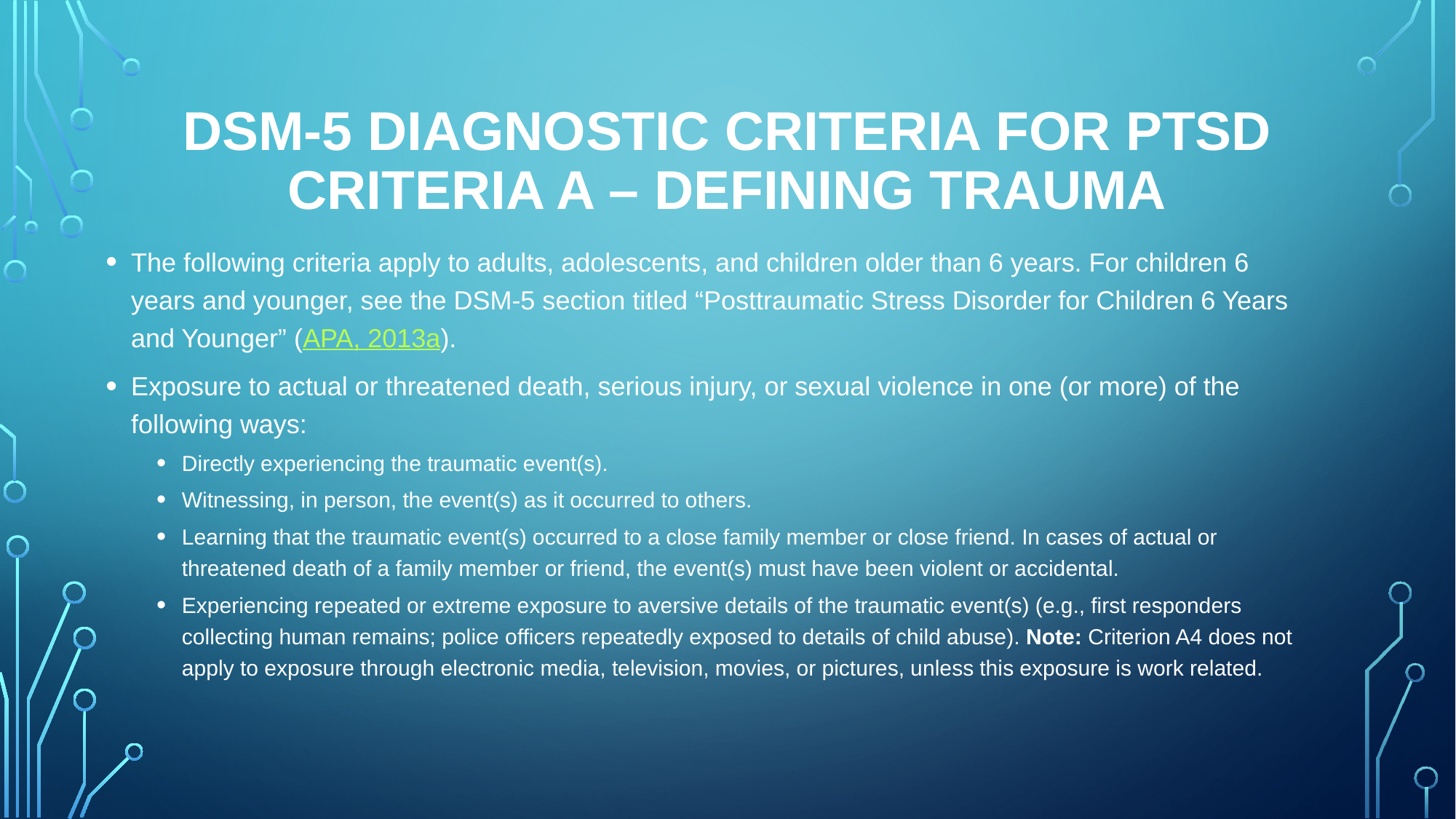

# DSM-5 Diagnostic Criteria for PTSD Criteria A – Defining Trauma
The following criteria apply to adults, adolescents, and children older than 6 years. For children 6 years and younger, see the DSM-5 section titled “Posttraumatic Stress Disorder for Children 6 Years and Younger” (APA, 2013a).
Exposure to actual or threatened death, serious injury, or sexual violence in one (or more) of the following ways:
Directly experiencing the traumatic event(s).
Witnessing, in person, the event(s) as it occurred to others.
Learning that the traumatic event(s) occurred to a close family member or close friend. In cases of actual or threatened death of a family member or friend, the event(s) must have been violent or accidental.
Experiencing repeated or extreme exposure to aversive details of the traumatic event(s) (e.g., first responders collecting human remains; police officers repeatedly exposed to details of child abuse). Note: Criterion A4 does not apply to exposure through electronic media, television, movies, or pictures, unless this exposure is work related.